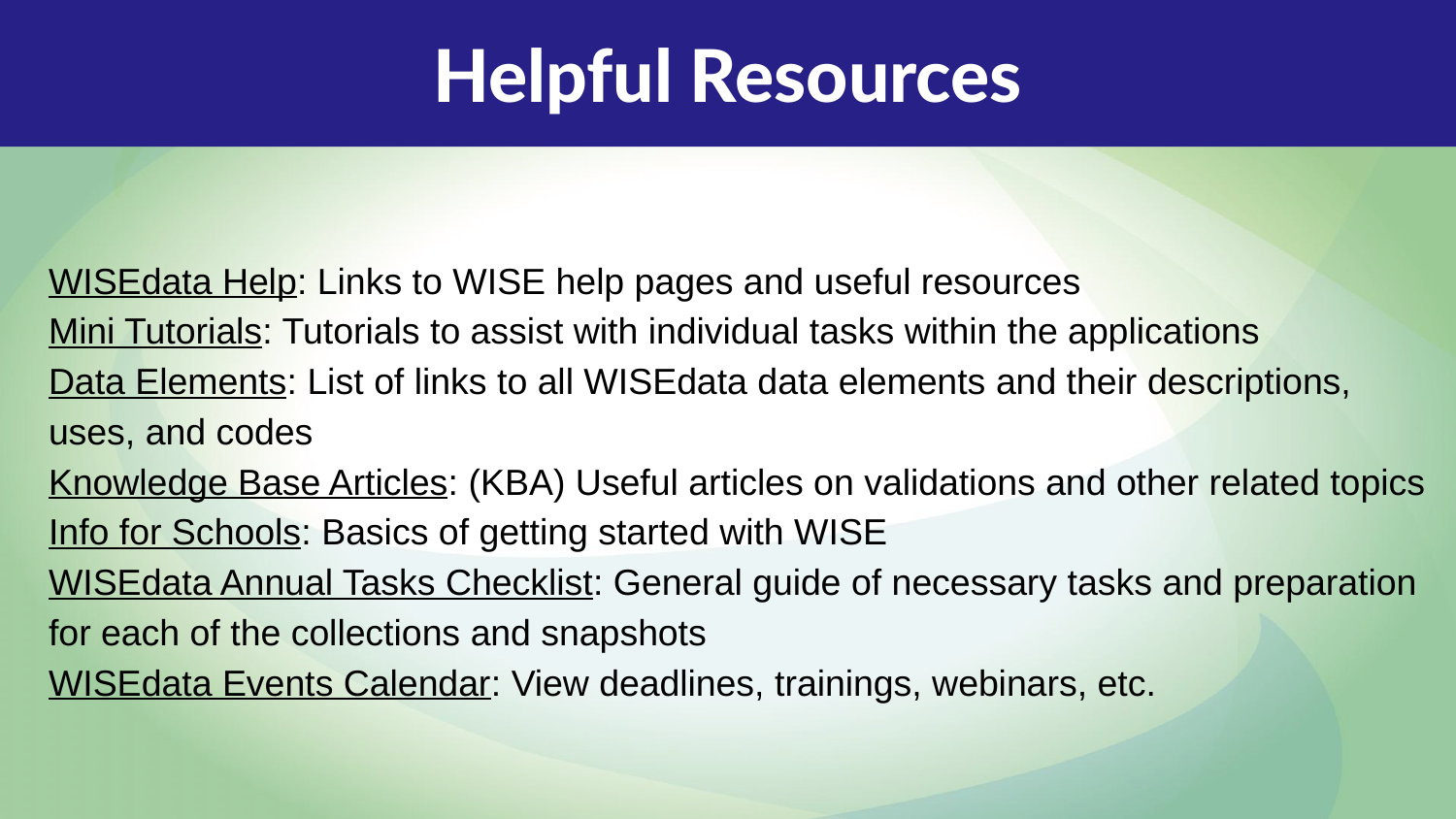

Helpful Resources
WISEdata Help: Links to WISE help pages and useful resources
Mini Tutorials: Tutorials to assist with individual tasks within the applications
Data Elements: List of links to all WISEdata data elements and their descriptions, uses, and codes
Knowledge Base Articles: (KBA) Useful articles on validations and other related topics
Info for Schools: Basics of getting started with WISE
WISEdata Annual Tasks Checklist: General guide of necessary tasks and preparation for each of the collections and snapshots
WISEdata Events Calendar: View deadlines, trainings, webinars, etc.